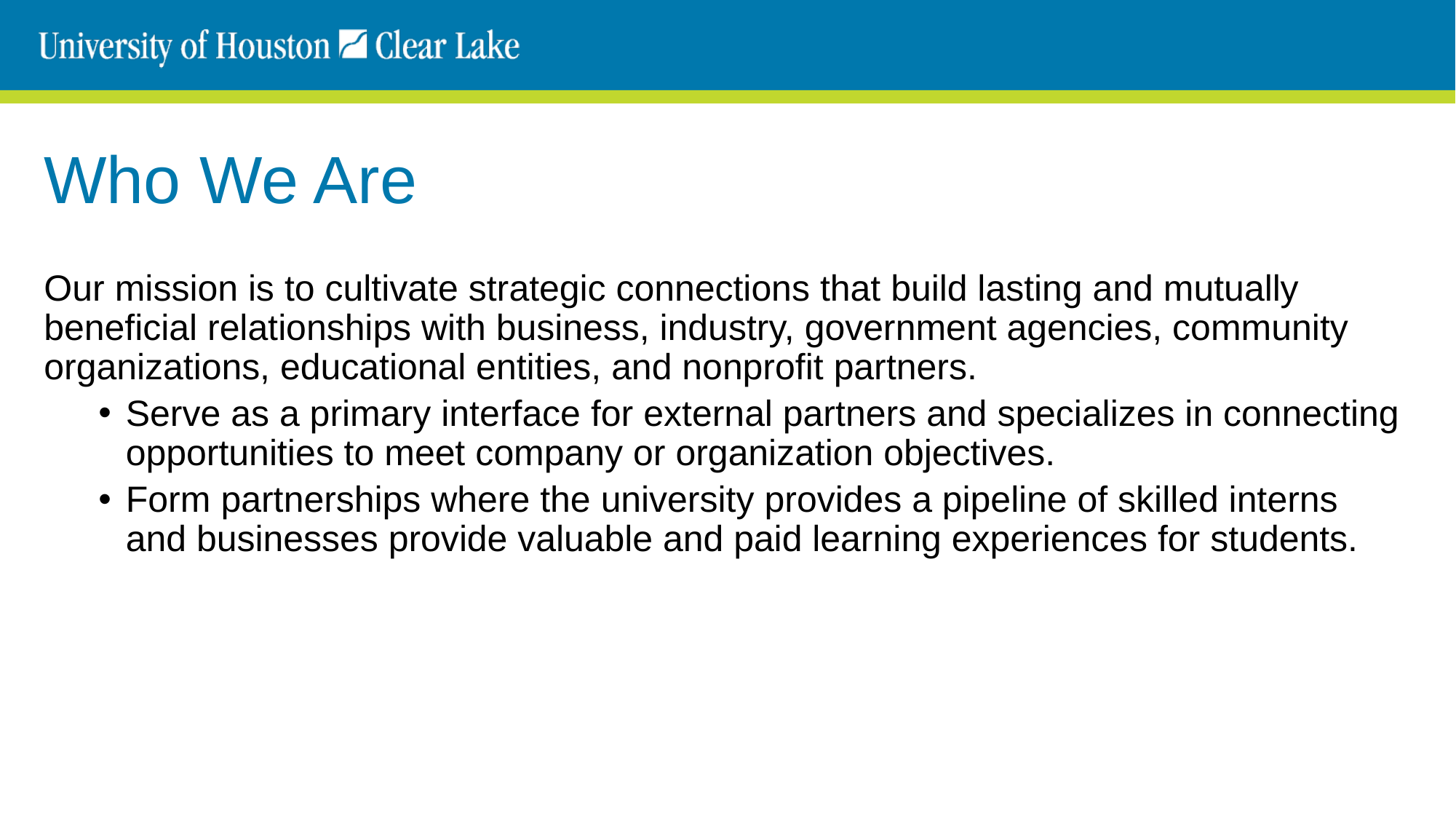

# Who We Are
Our mission is to cultivate strategic connections that build lasting and mutually beneficial relationships with business, industry, government agencies, community organizations, educational entities, and nonprofit partners.
Serve as a primary interface for external partners and specializes in connecting opportunities to meet company or organization objectives.
Form partnerships where the university provides a pipeline of skilled interns and businesses provide valuable and paid learning experiences for students.